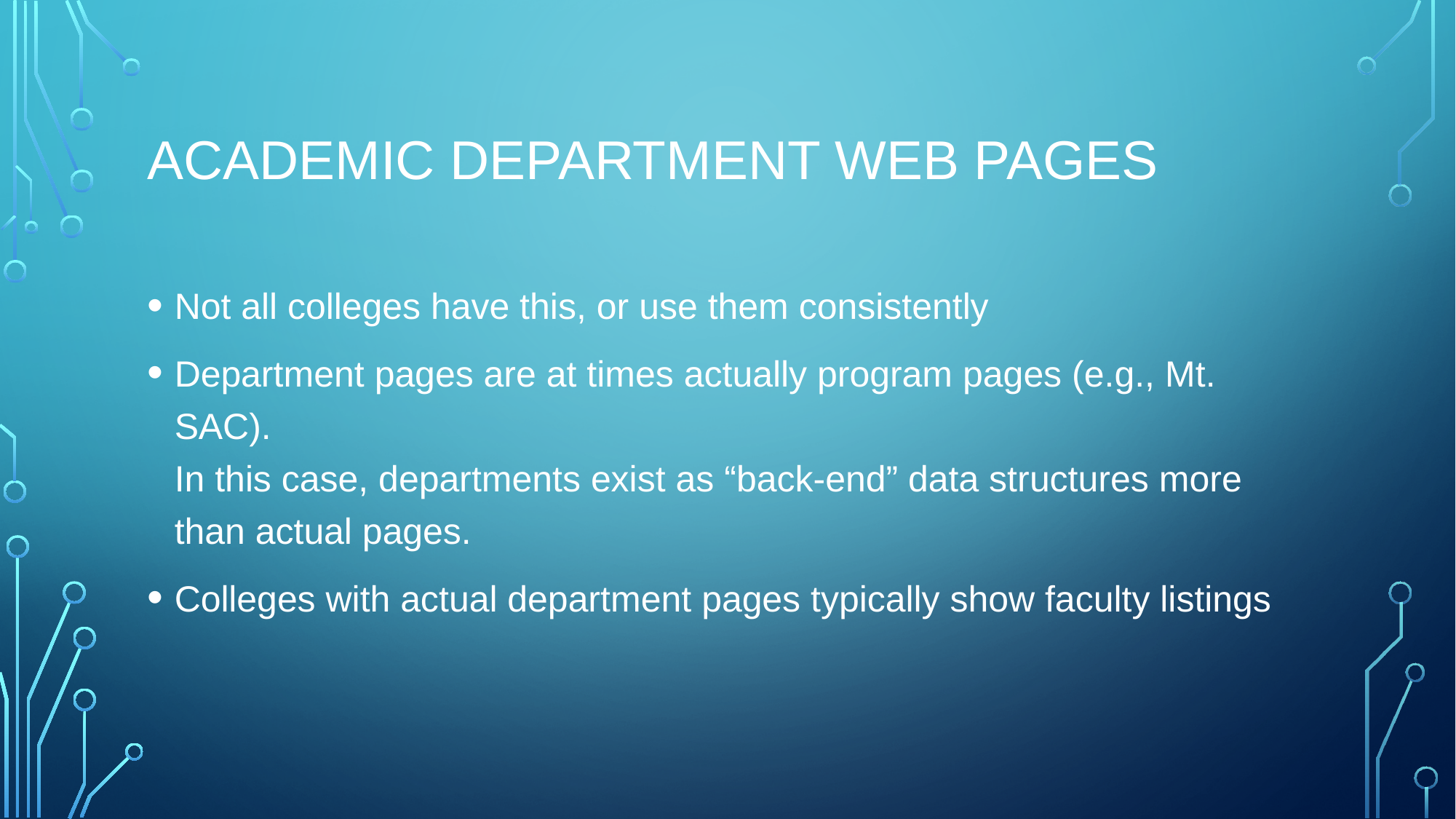

# Academic Department web pages
Not all colleges have this, or use them consistently
Department pages are at times actually program pages (e.g., Mt. SAC).
In this case, departments exist as “back-end” data structures more than actual pages.
Colleges with actual department pages typically show faculty listings